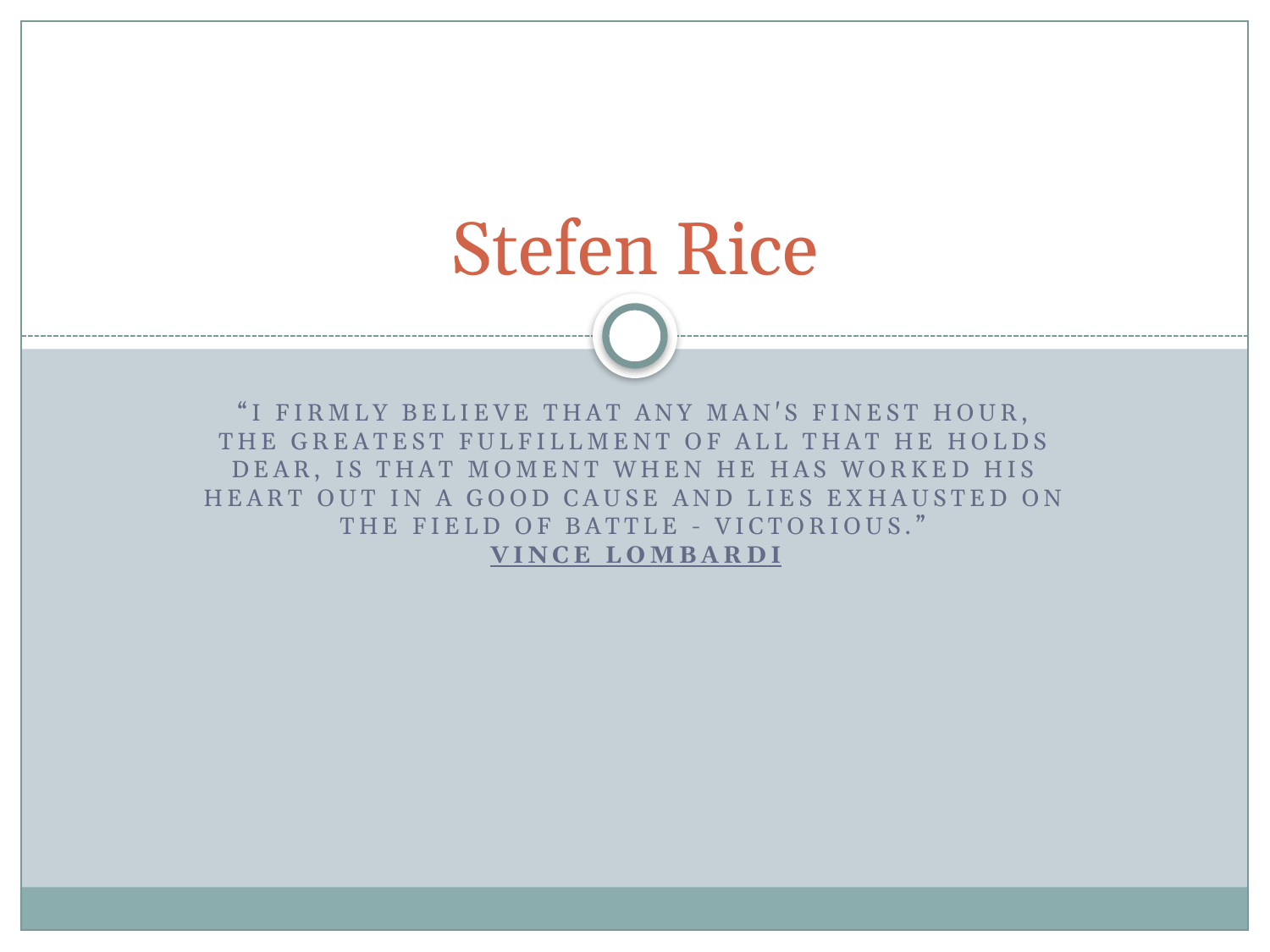

# Stefen Rice
“I firmly believe that any man's finest hour, the greatest fulfillment of all that he holds dear, is that moment when he has worked his heart out in a good cause and lies exhausted on the field of battle - victorious.”
Vince Lombardi